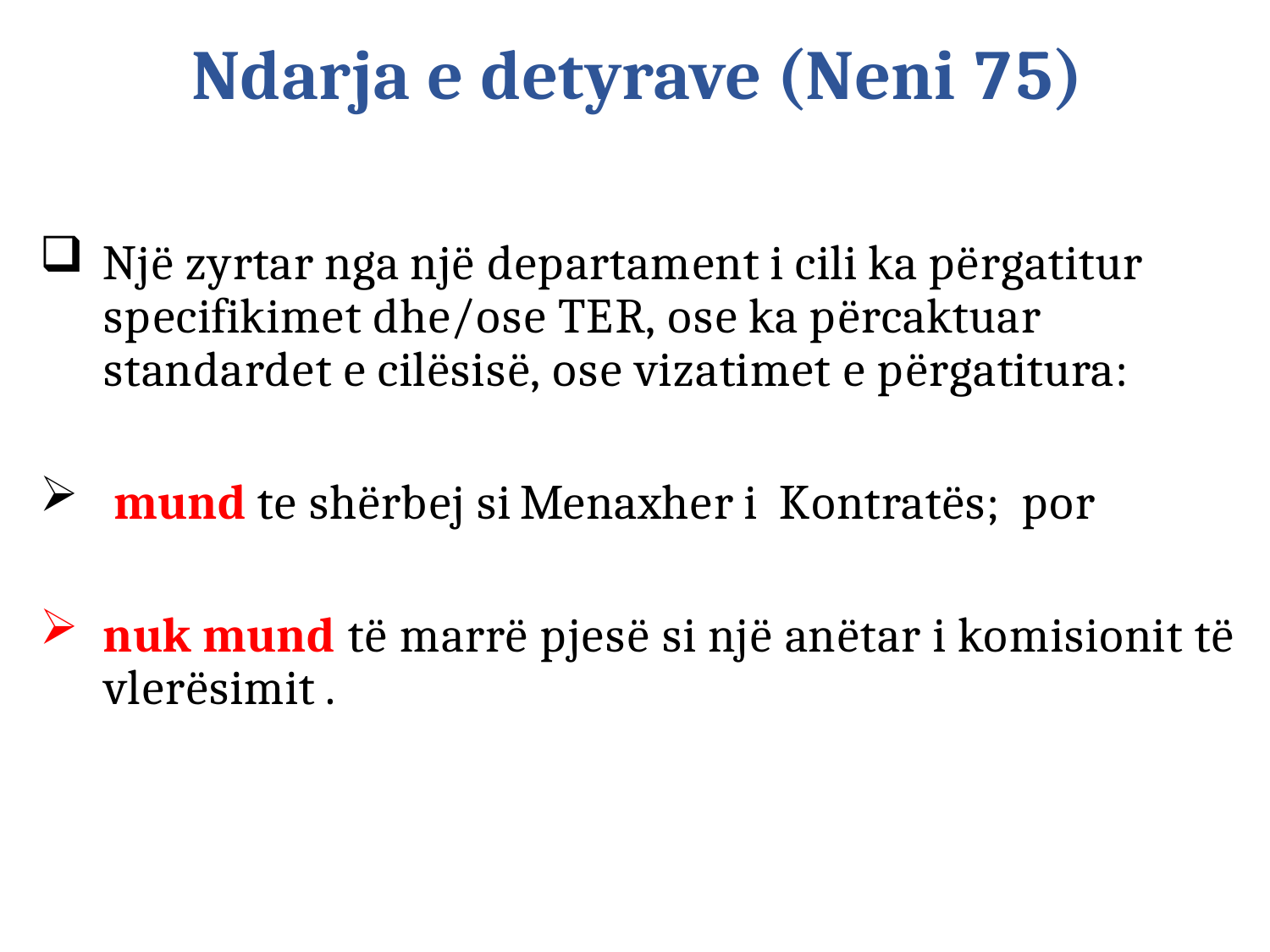

# Ndarja e detyrave (Neni 75)
Një zyrtar nga një departament i cili ka përgatitur specifikimet dhe/ose TER, ose ka përcaktuar standardet e cilësisë, ose vizatimet e përgatitura:

 mund te shërbej si Menaxher i  Kontratës;  por

nuk mund të marrë pjesë si një anëtar i komisionit të vlerësimit .